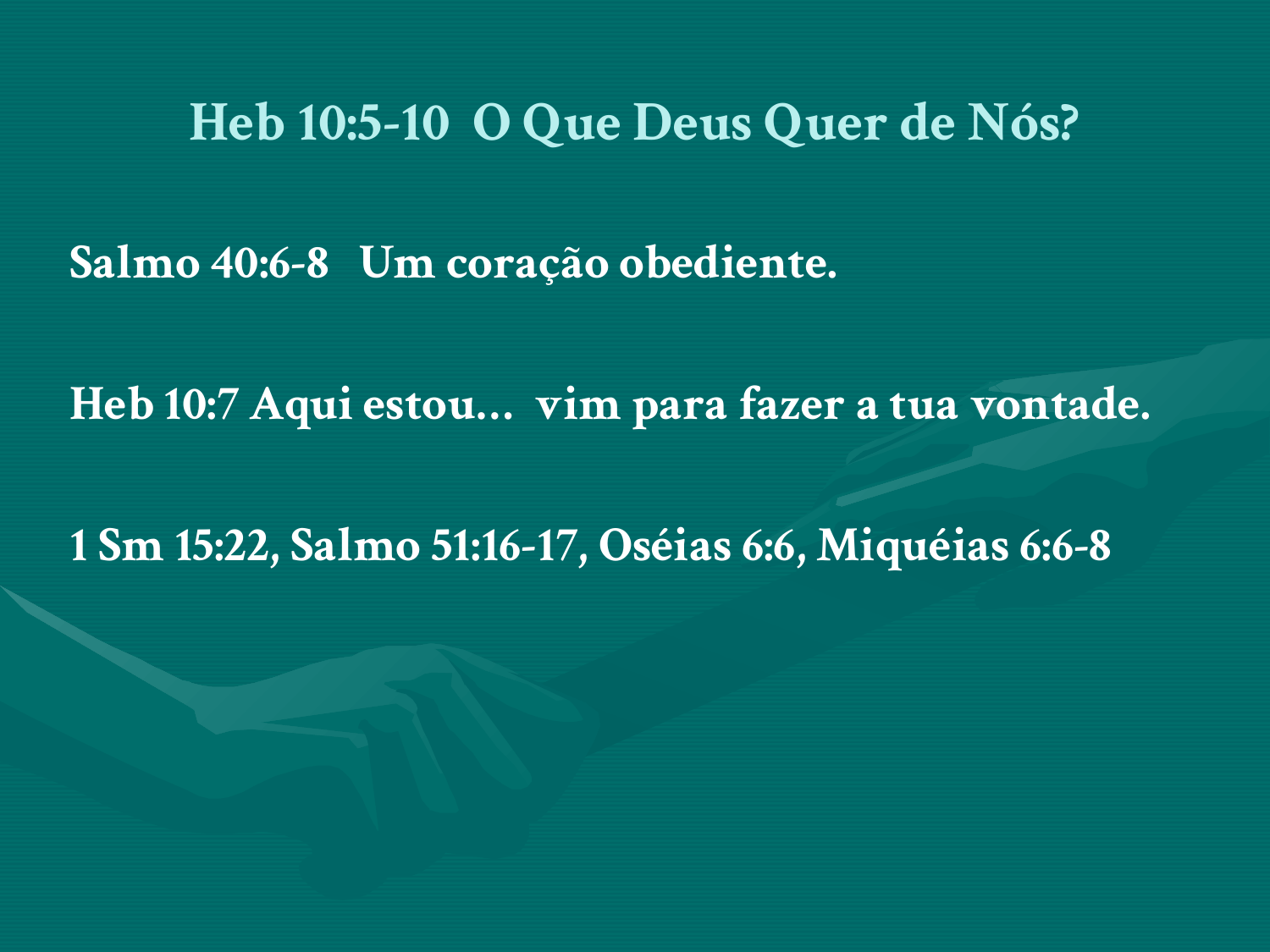

Salmo 40:6-8   Um coração obediente.

Heb 10:7 Aqui estou…  vim para fazer a tua vontade.

1 Sm 15:22, Salmo 51:16-17, Oséias 6:6, Miquéias 6:6-8
Heb 10:5-10  O Que Deus Quer de Nós?